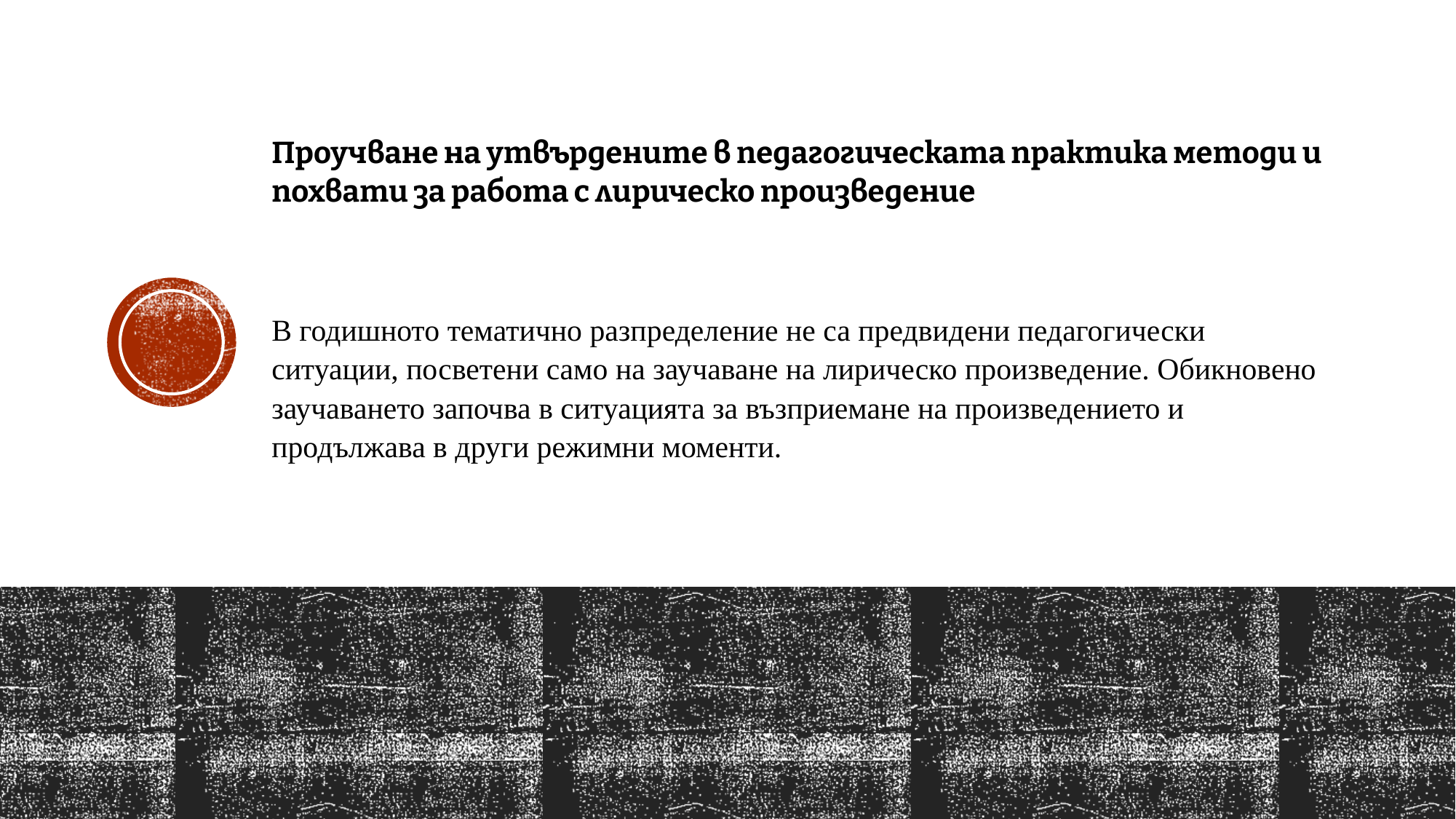

Проучване на утвърдените в педагогическата практика методи и похвати за работа с лирическо произведение

В годишното тематично разпределение не са предвидени педагогически  ситуации, посветени само на заучаване на лирическо произведение. Обикновено заучаването започва в ситуацията за възприемане на произведението и продължава в други режимни моменти.